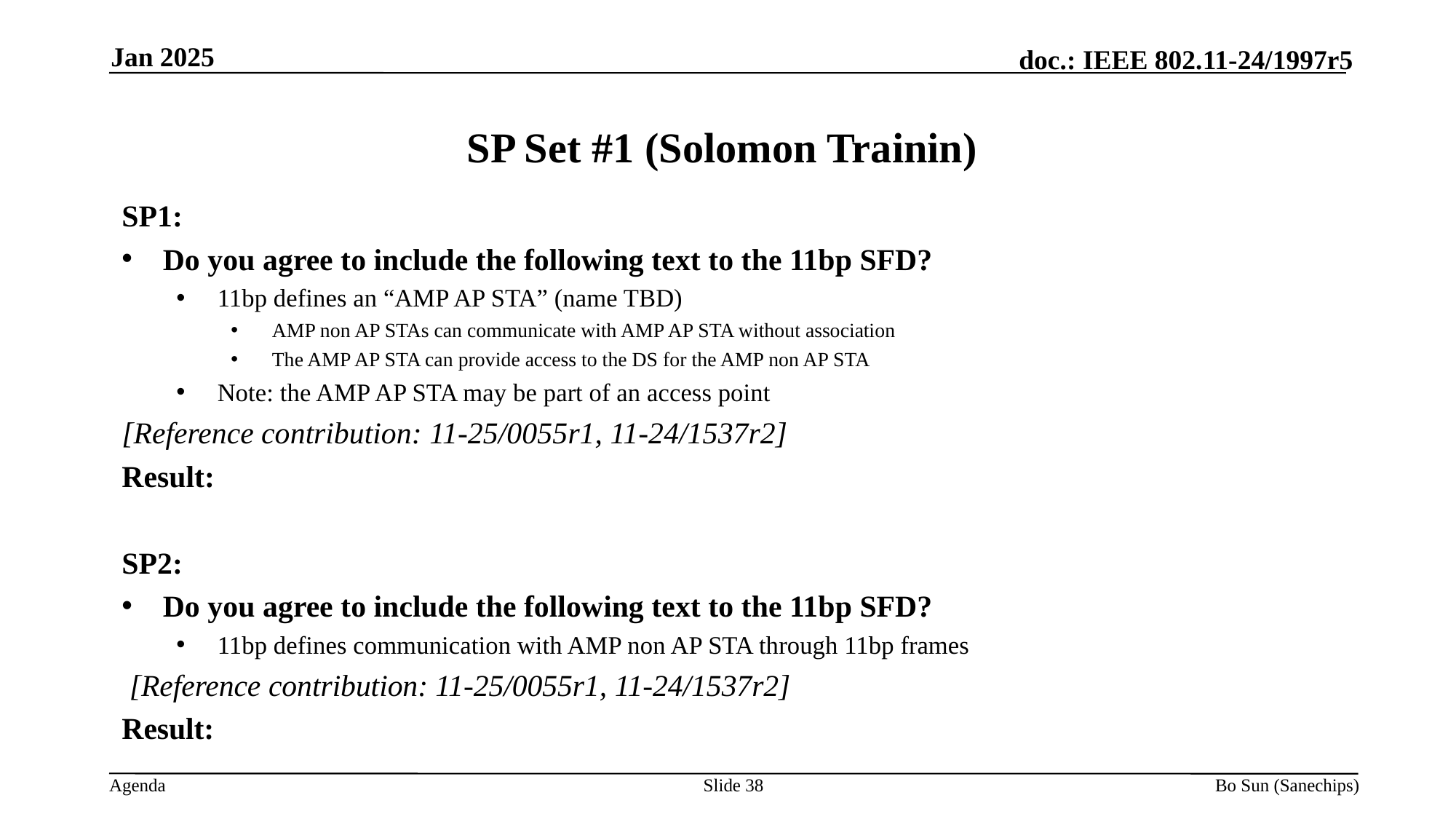

Jan 2025
SP Set #1 (Solomon Trainin)
SP1:
Do you agree to include the following text to the 11bp SFD?
11bp defines an “AMP AP STA” (name TBD)
AMP non AP STAs can communicate with AMP AP STA without association
The AMP AP STA can provide access to the DS for the AMP non AP STA
Note: the AMP AP STA may be part of an access point
[Reference contribution: 11-25/0055r1, 11-24/1537r2]
Result:

SP2:
Do you agree to include the following text to the 11bp SFD?
11bp defines communication with AMP non AP STA through 11bp frames
 [Reference contribution: 11-25/0055r1, 11-24/1537r2]
Result:
Slide 38
Bo Sun (Sanechips)